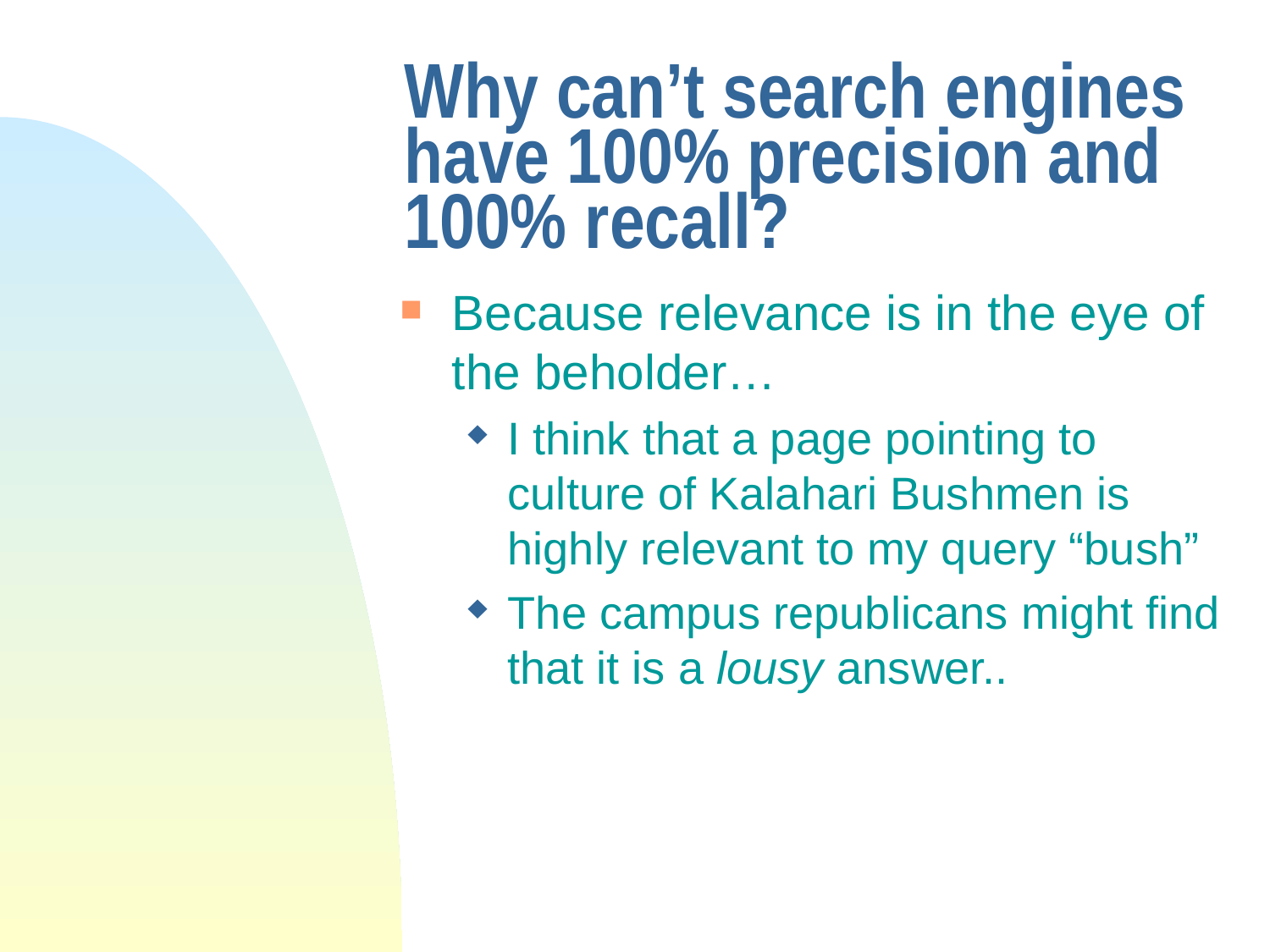

# Why can’t search engines have 100% precision and 100% recall?
Because relevance is in the eye of the beholder…
I think that a page pointing to culture of Kalahari Bushmen is highly relevant to my query “bush”
The campus republicans might find that it is a lousy answer..